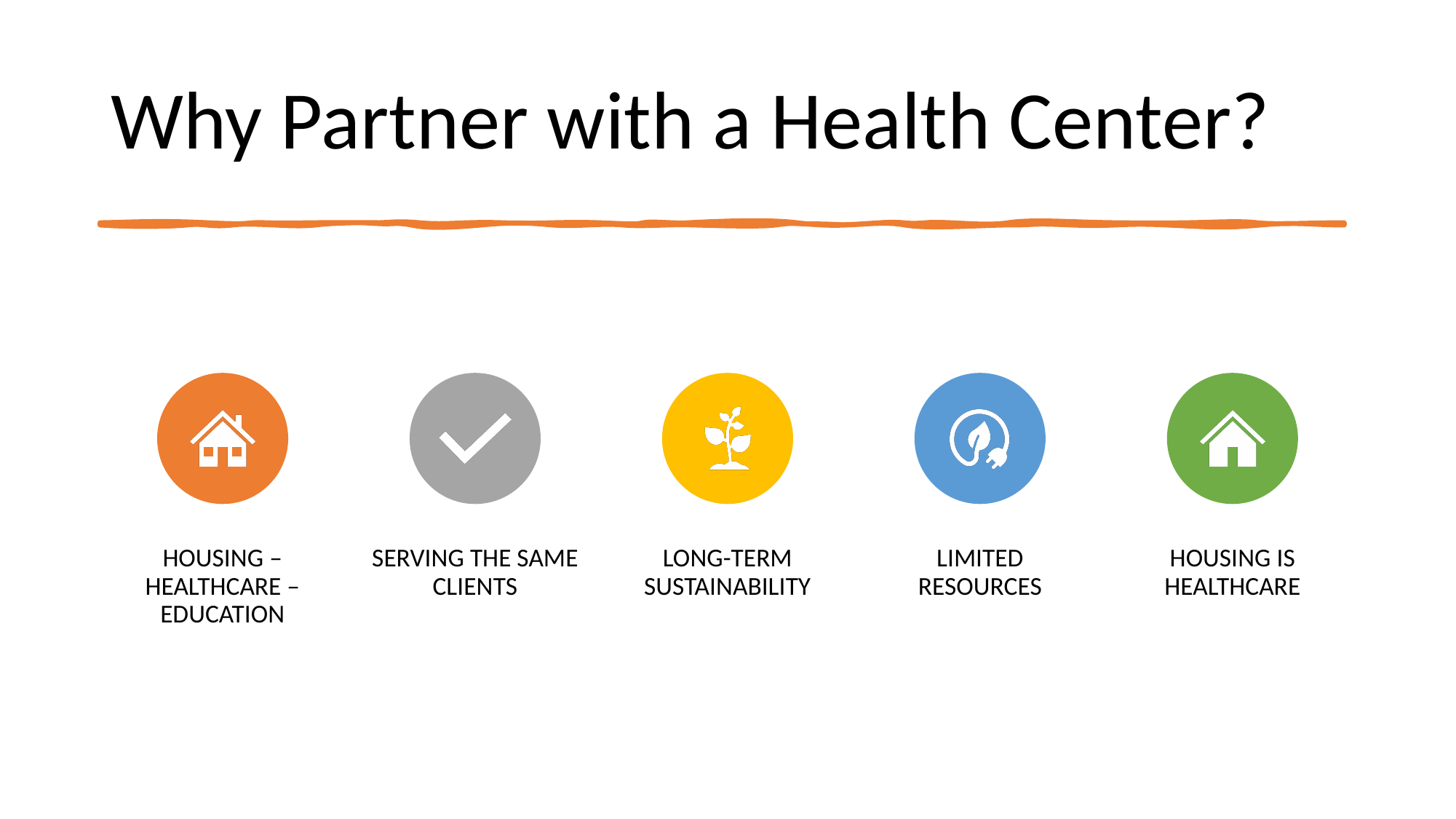

# Why Partner with a Health Center?

Housing – Healthcare – Education
Serving the same clients
Long-term sustainability
Limited Resources
Housing is Healthcare